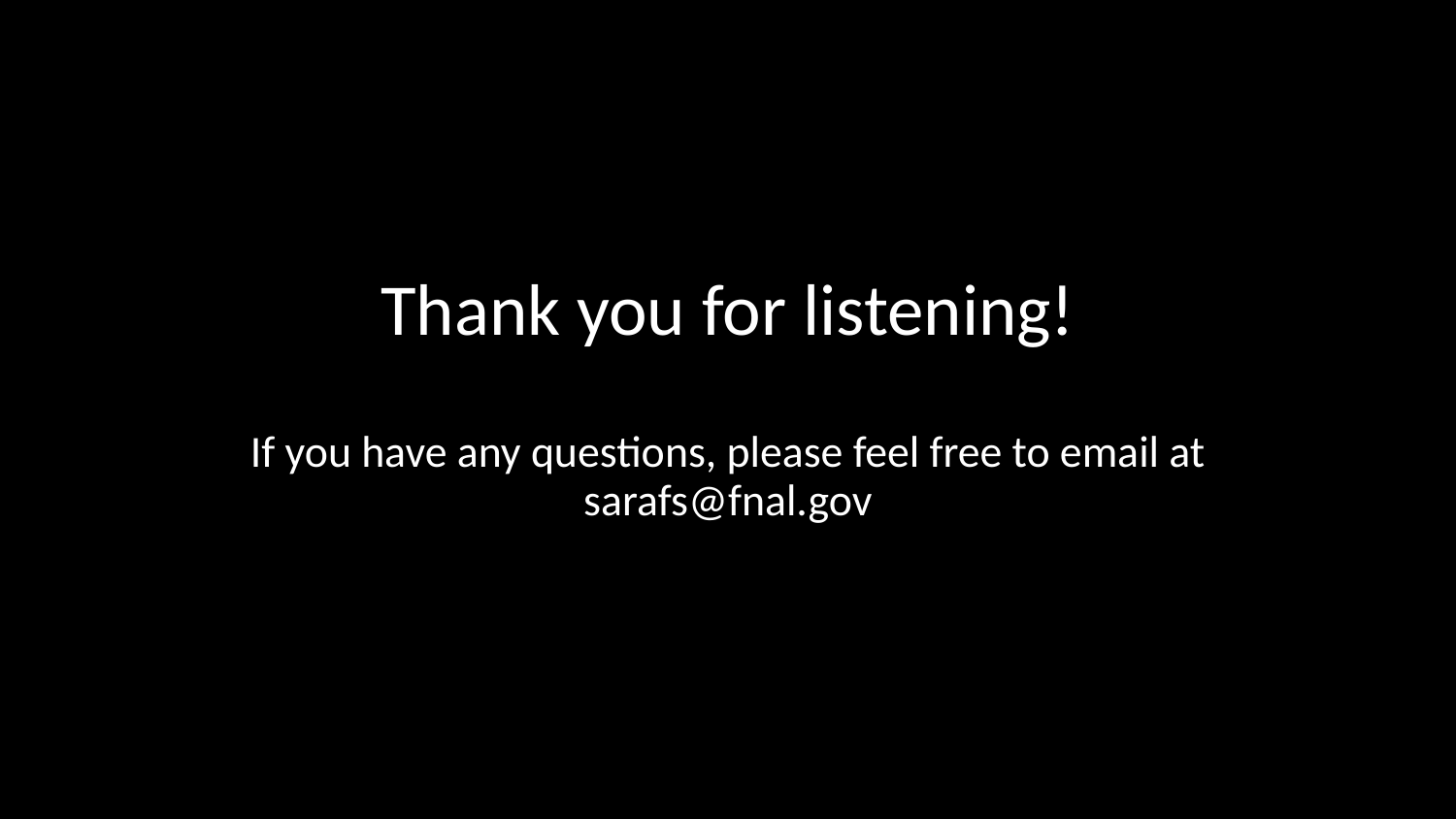

# Thank you for listening!

If you have any questions, please feel free to email at sarafs@fnal.gov